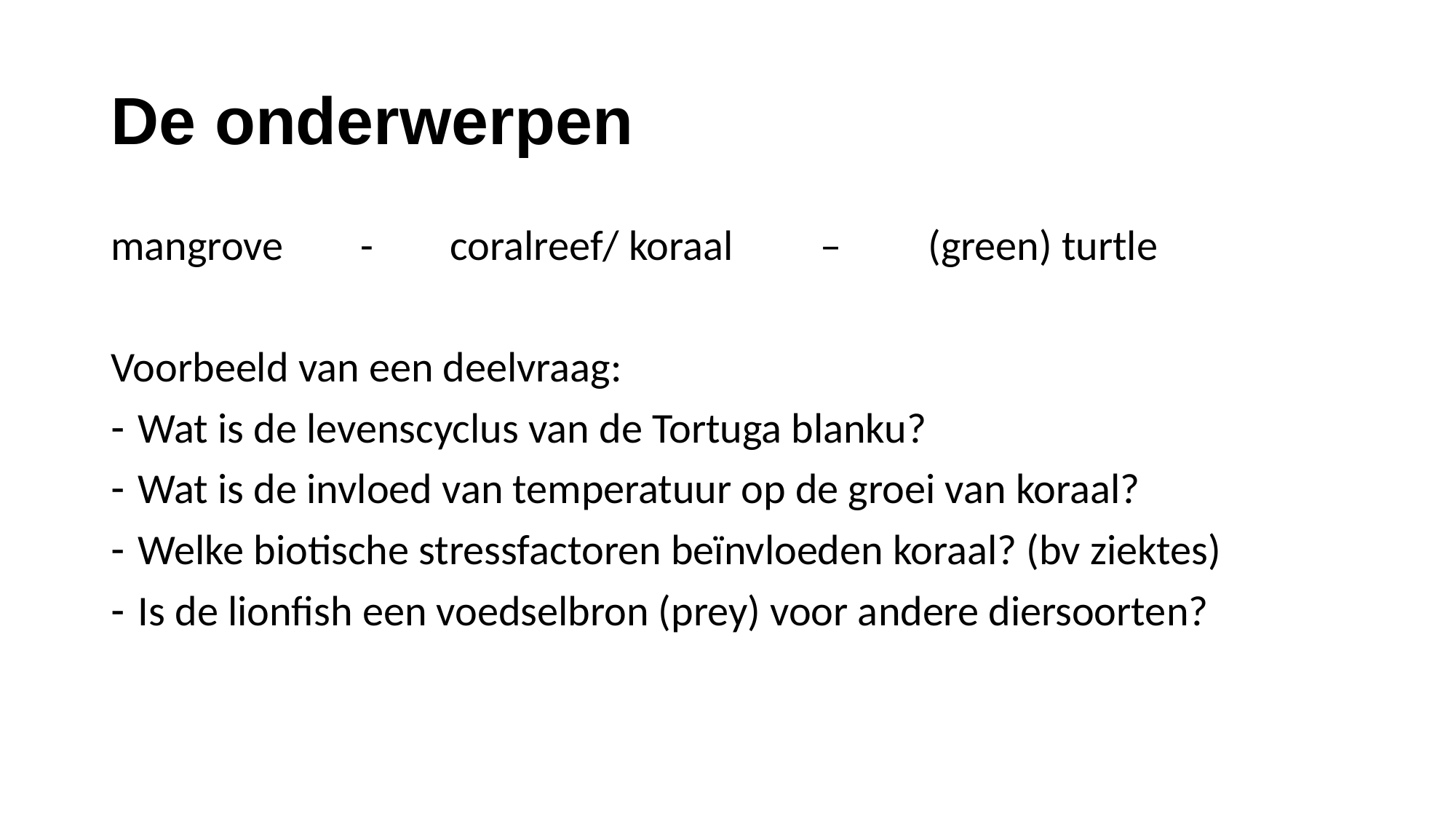

# De onderwerpen
mangrove        -        coralreef/ koraal         –         (green) turtle

Voorbeeld van een deelvraag:
Wat is de levenscyclus van de Tortuga blanku?
Wat is de invloed van temperatuur op de groei van koraal?
Welke biotische stressfactoren beïnvloeden koraal? (bv ziektes)
Is de lionfish een voedselbron (prey) voor andere diersoorten?